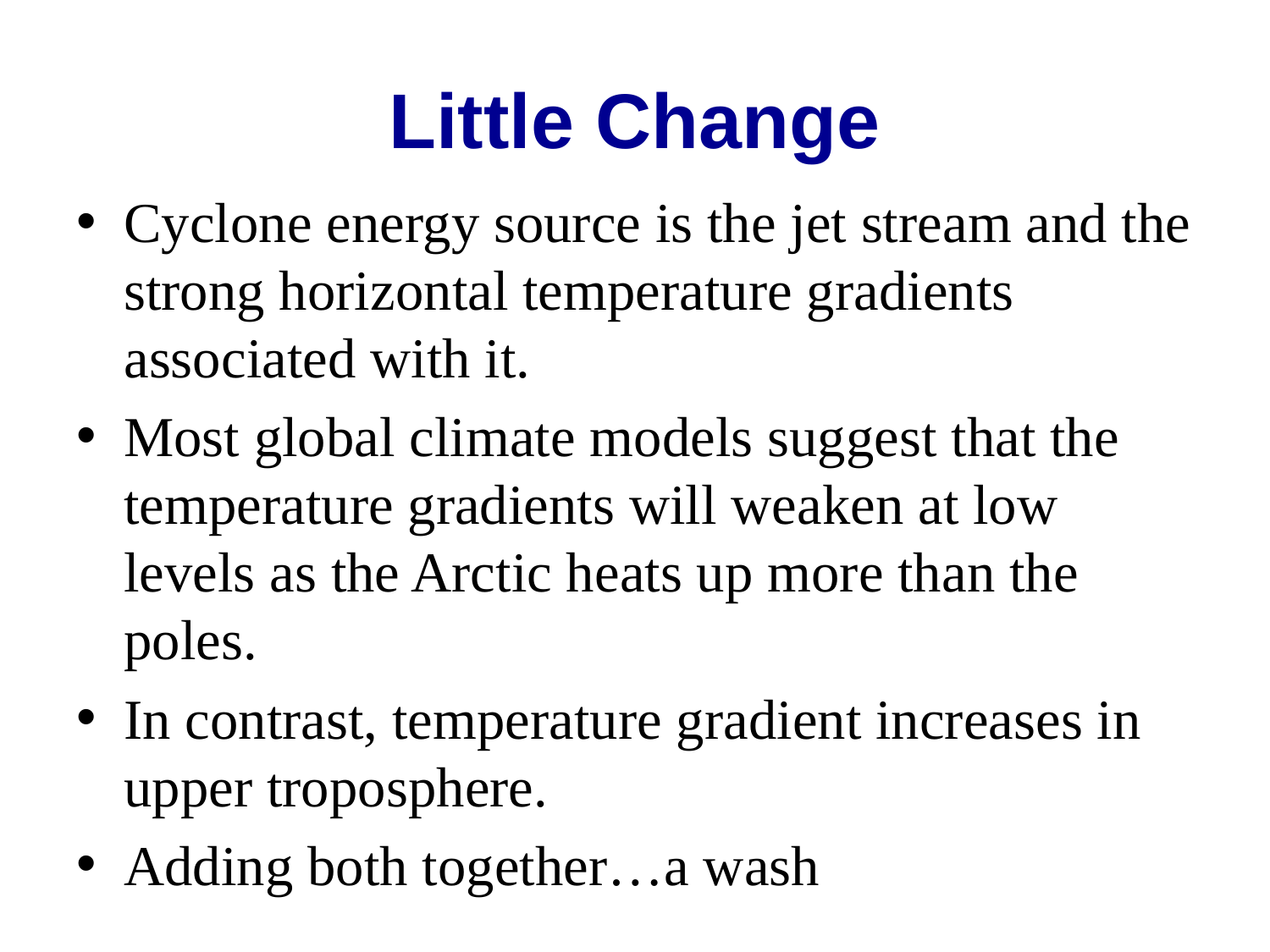

# Little Change
Cyclone energy source is the jet stream and the strong horizontal temperature gradients associated with it.
Most global climate models suggest that the temperature gradients will weaken at low levels as the Arctic heats up more than the poles.
In contrast, temperature gradient increases in upper troposphere.
Adding both together…a wash